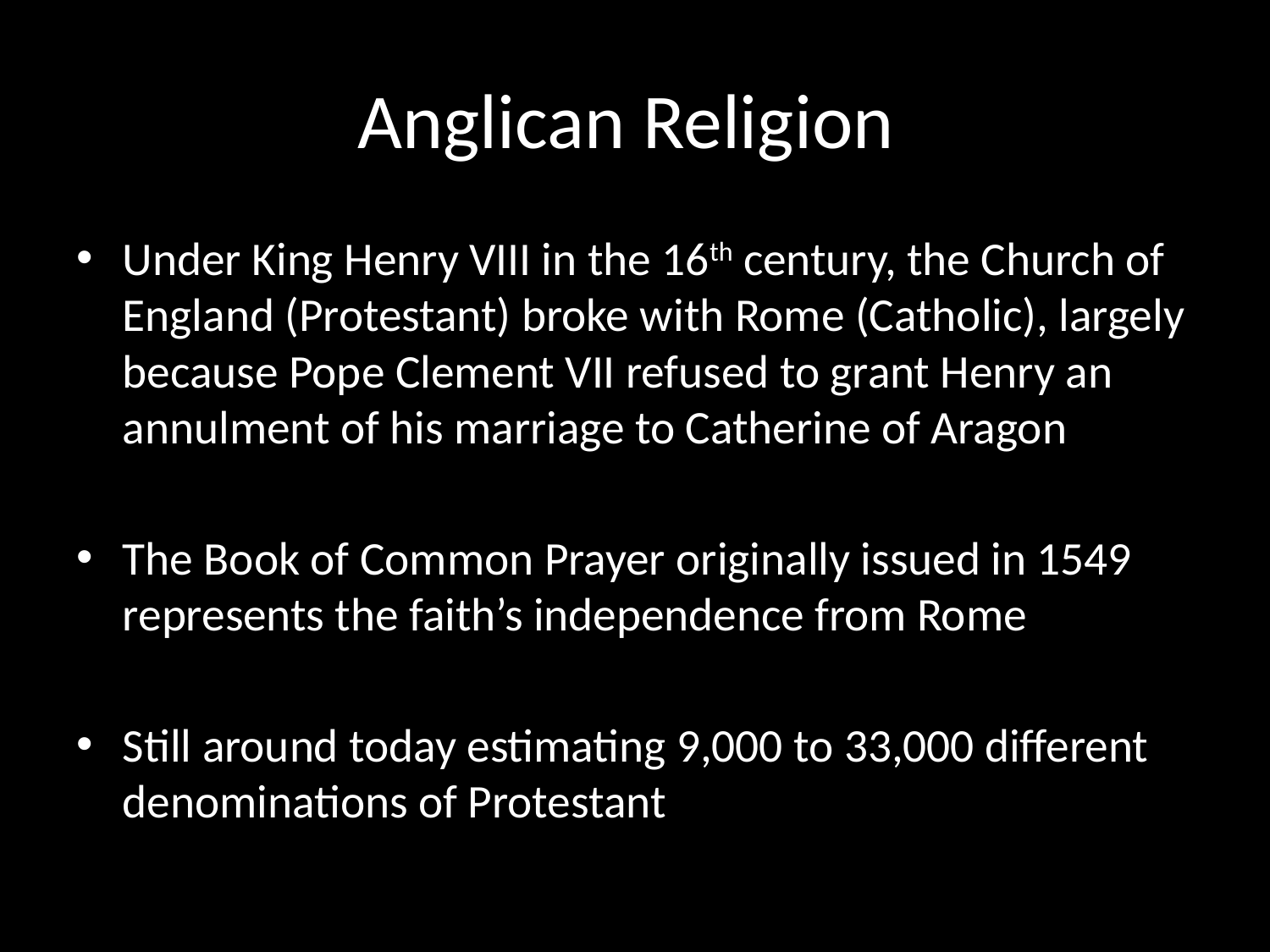

# Anglican Religion
Under King Henry VIII in the 16th century, the Church of England (Protestant) broke with Rome (Catholic), largely because Pope Clement VII refused to grant Henry an annulment of his marriage to Catherine of Aragon

The Book of Common Prayer originally issued in 1549 represents the faith’s independence from Rome

Still around today estimating 9,000 to 33,000 different denominations of Protestant